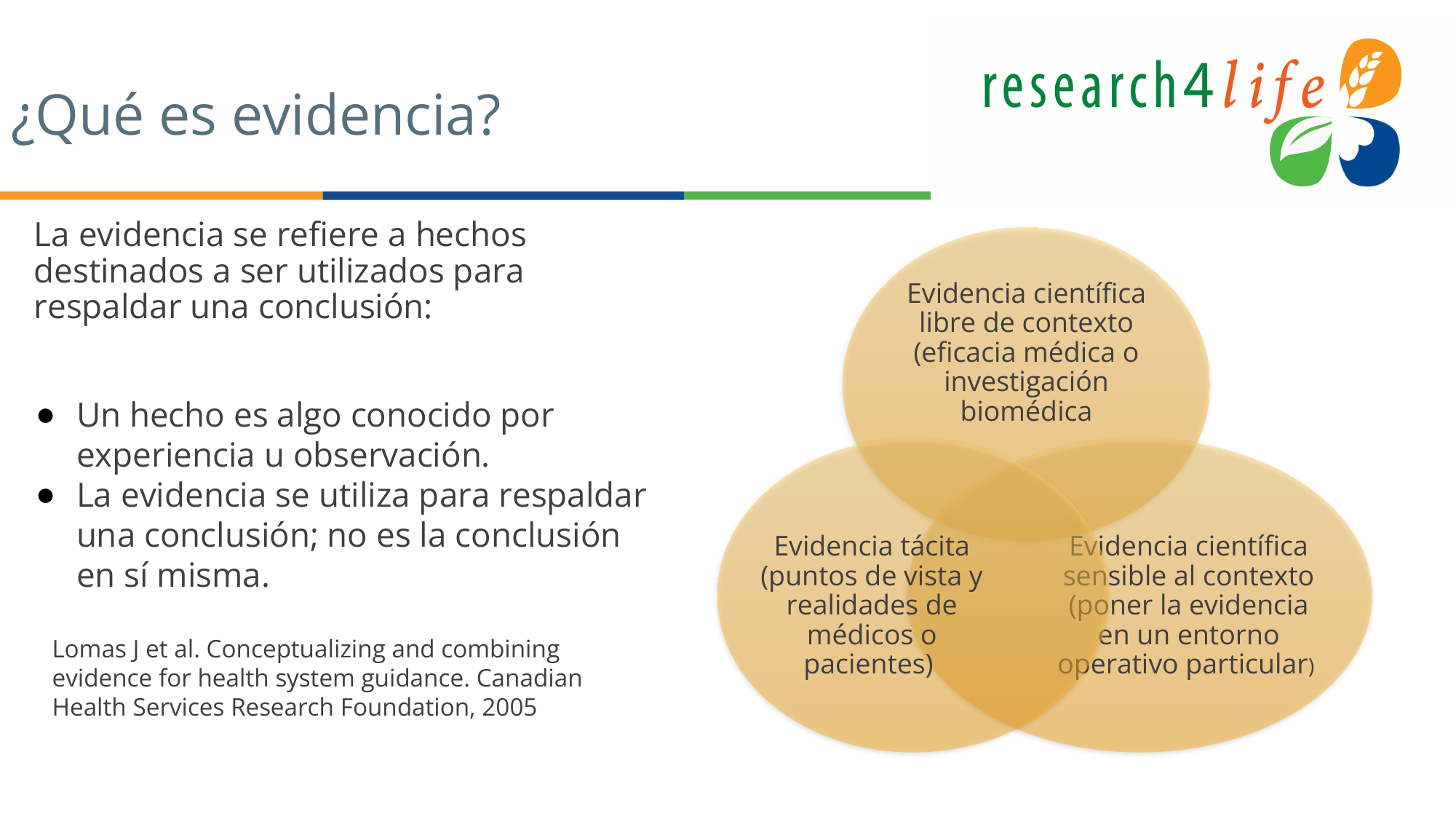

# ¿Qué es evidencia?
La evidencia se refiere a hechos destinados a ser utilizados para respaldar una conclusión:

Un hecho es algo conocido por experiencia u observación.
La evidencia se utiliza para respaldar una conclusión; no es la conclusión en sí misma.

Lomas J et al. Conceptualizing and combining
evidence for health system guidance. Canadian
Health Services Research Foundation, 2005

Evidencia científica libre de contexto (eficacia médica o investigación biomédica

Evidencia tácita (puntos de vista y realidades de médicos o pacientes)
Evidencia científica sensible al contexto (poner la evidencia en un entorno operativo particular)